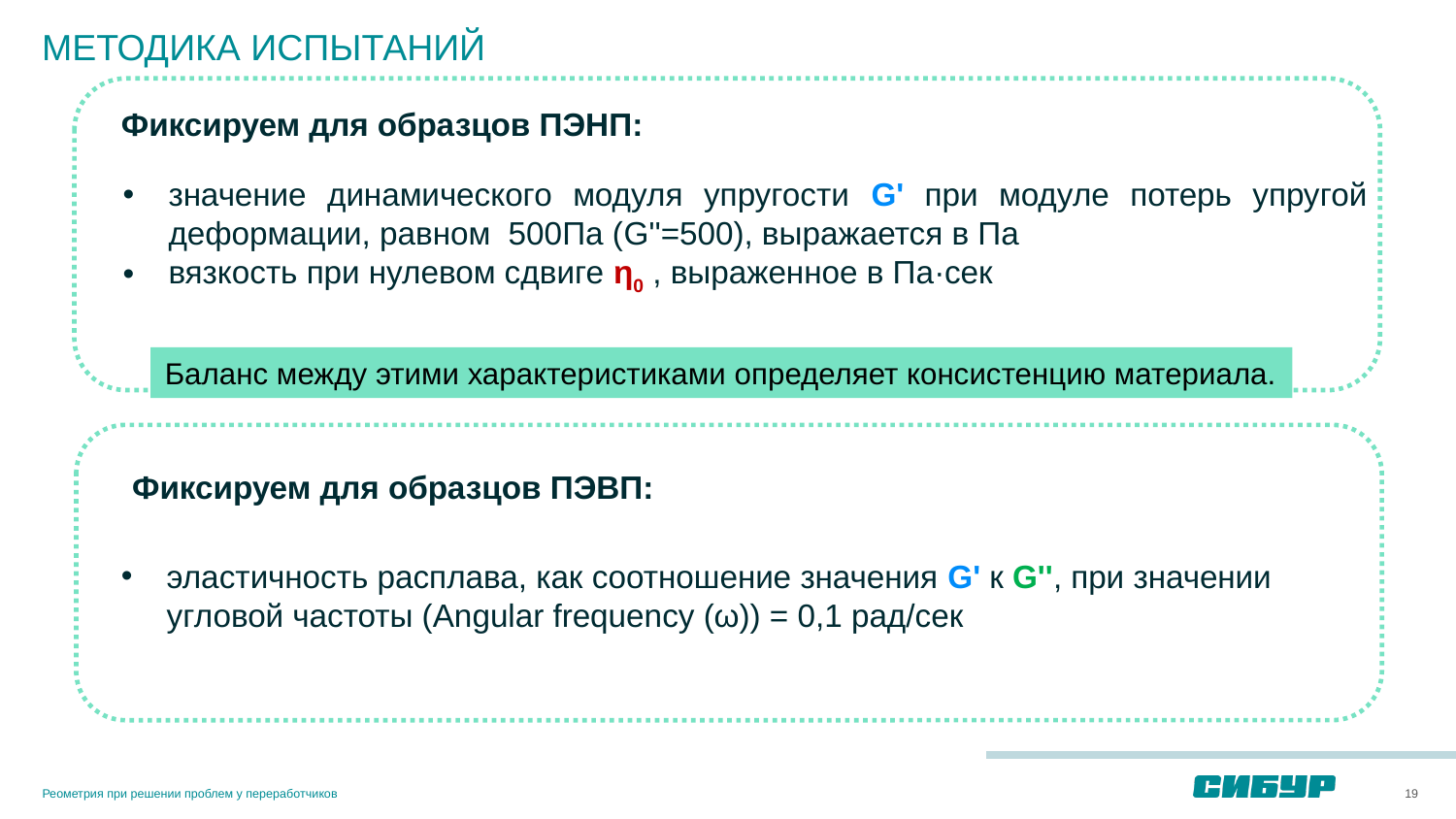

# МЕТОДИКА ИСПЫТАНИЙ

Фиксируем для образцов ПЭНП:
значение динамического модуля упругости G' при модуле потерь упругой деформации, равном  500Па (G''=500), выражается в Па
вязкость при нулевом сдвиге η0 , выраженное в Па·сек

Баланс между этими характеристиками определяет консистенцию материала.

Фиксируем для образцов ПЭВП:
эластичность расплава, как соотношение значения G' к G'', при значении угловой частоты (Angular frequency (ω)) = 0,1 рад/сек
Реометрия при решении проблем у переработчиков
19